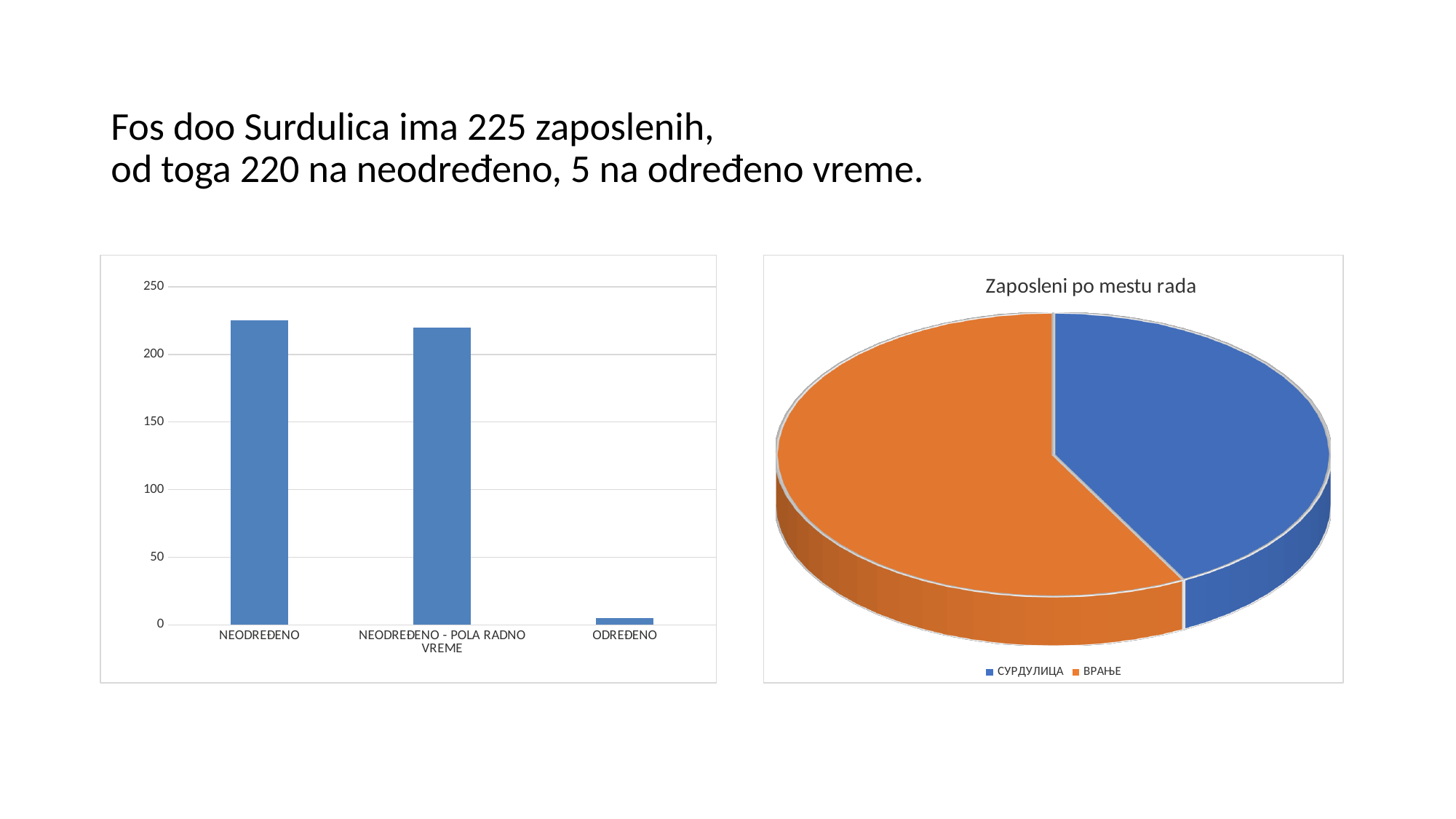

# Fos doo Surdulica ima 225 zaposlenih, od toga 220 na neodređeno, 5 na određeno vreme.

[unsupported chart]

### Chart

| Category | BROJ RADNIKA |
|---|---|
| NEODREĐENO | 225.0 |
| NEODREĐENO - POLA RADNO VREME | 220.0 |
| ODREĐENO | 5.0 |